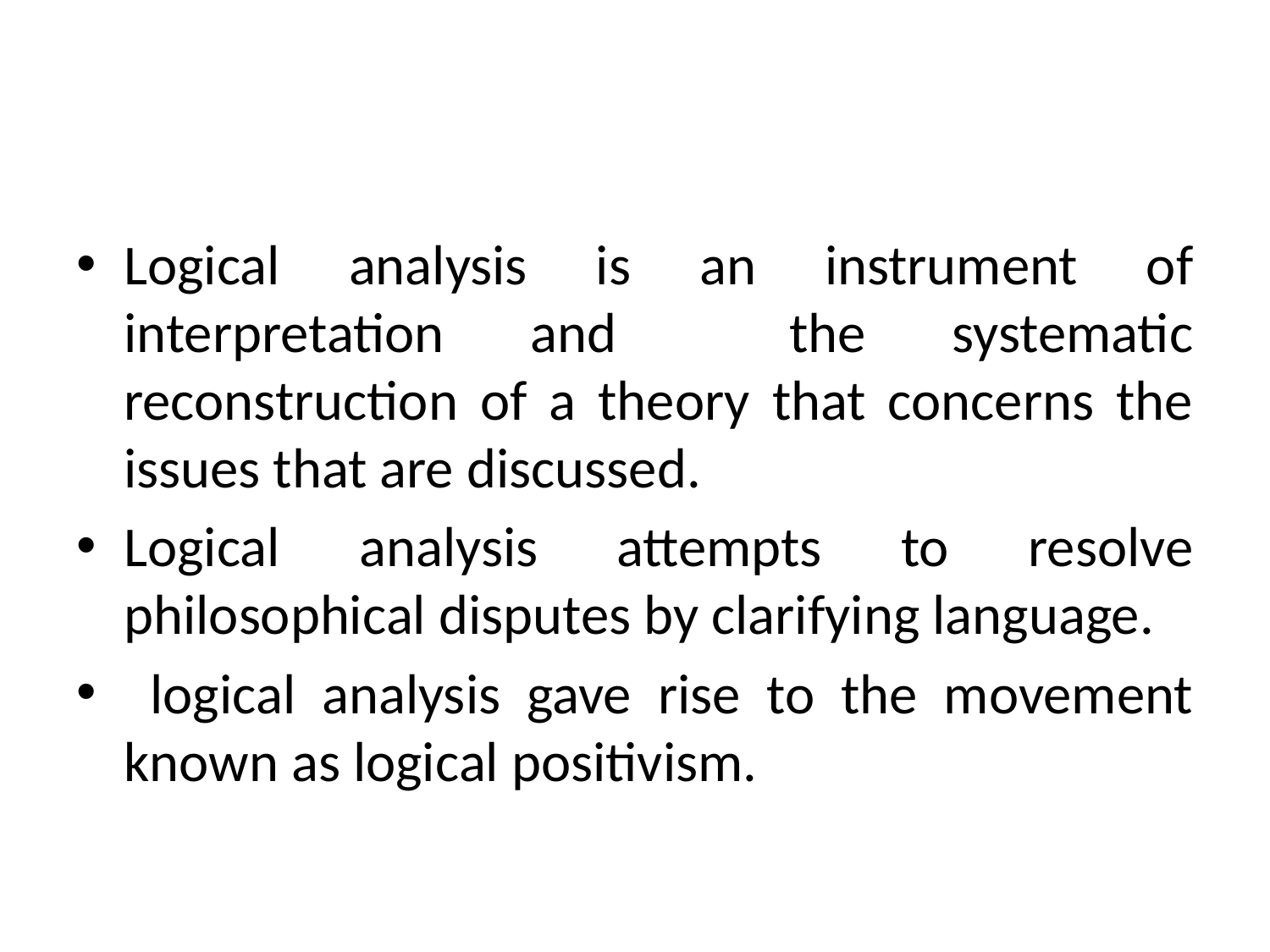

Logical analysis is an instrument of interpretation and  the systematic reconstruction of a theory that concerns the issues that are discussed.
Logical analysis attempts to resolve philosophical disputes by clarifying language.
 logical analysis gave rise to the movement known as logical positivism.